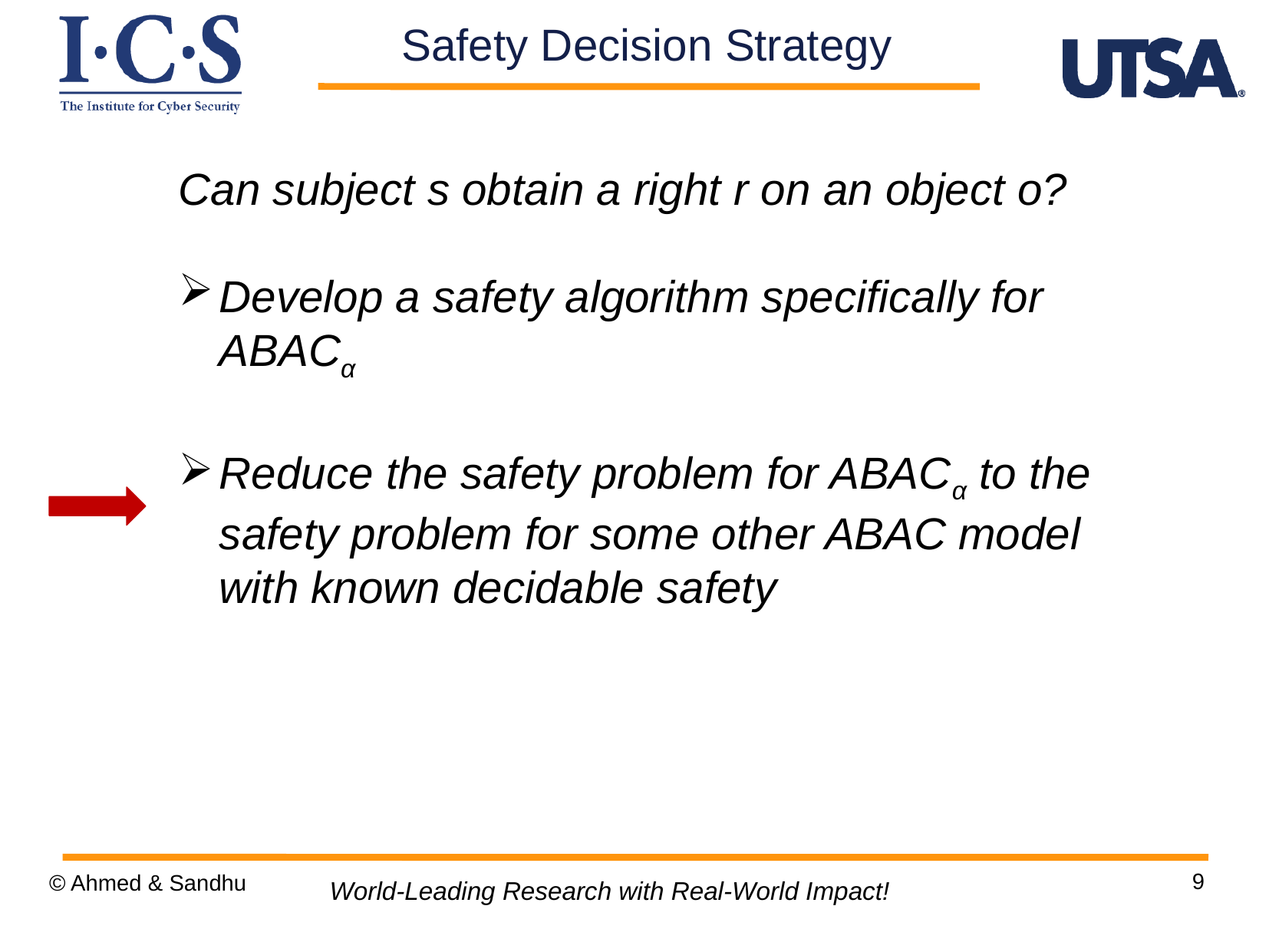

Safety Decision Strategy
Can subject s obtain a right r on an object o?

Develop a safety algorithm specifically for ABACα

Reduce the safety problem for ABACα to the safety problem for some other ABAC model with known decidable safety

9
© Ahmed & Sandhu
World-Leading Research with Real-World Impact!